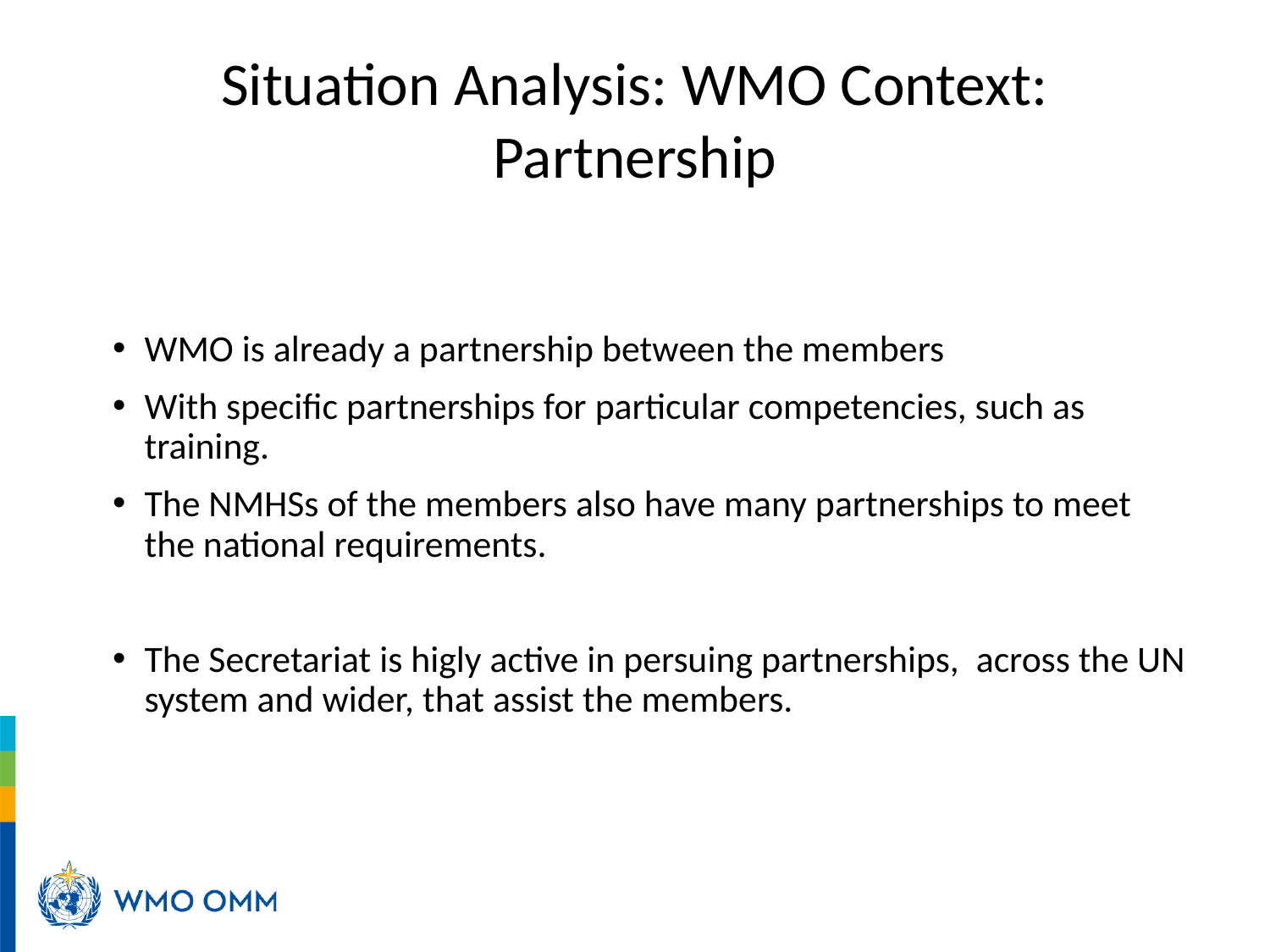

# Situation Analysis: WMO Context: Partnership

WMO is already a partnership between the members
With specific partnerships for particular competencies, such as training.
The NMHSs of the members also have many partnerships to meet the national requirements.

The Secretariat is higly active in persuing partnerships,  across the UN system and wider, that assist the members.